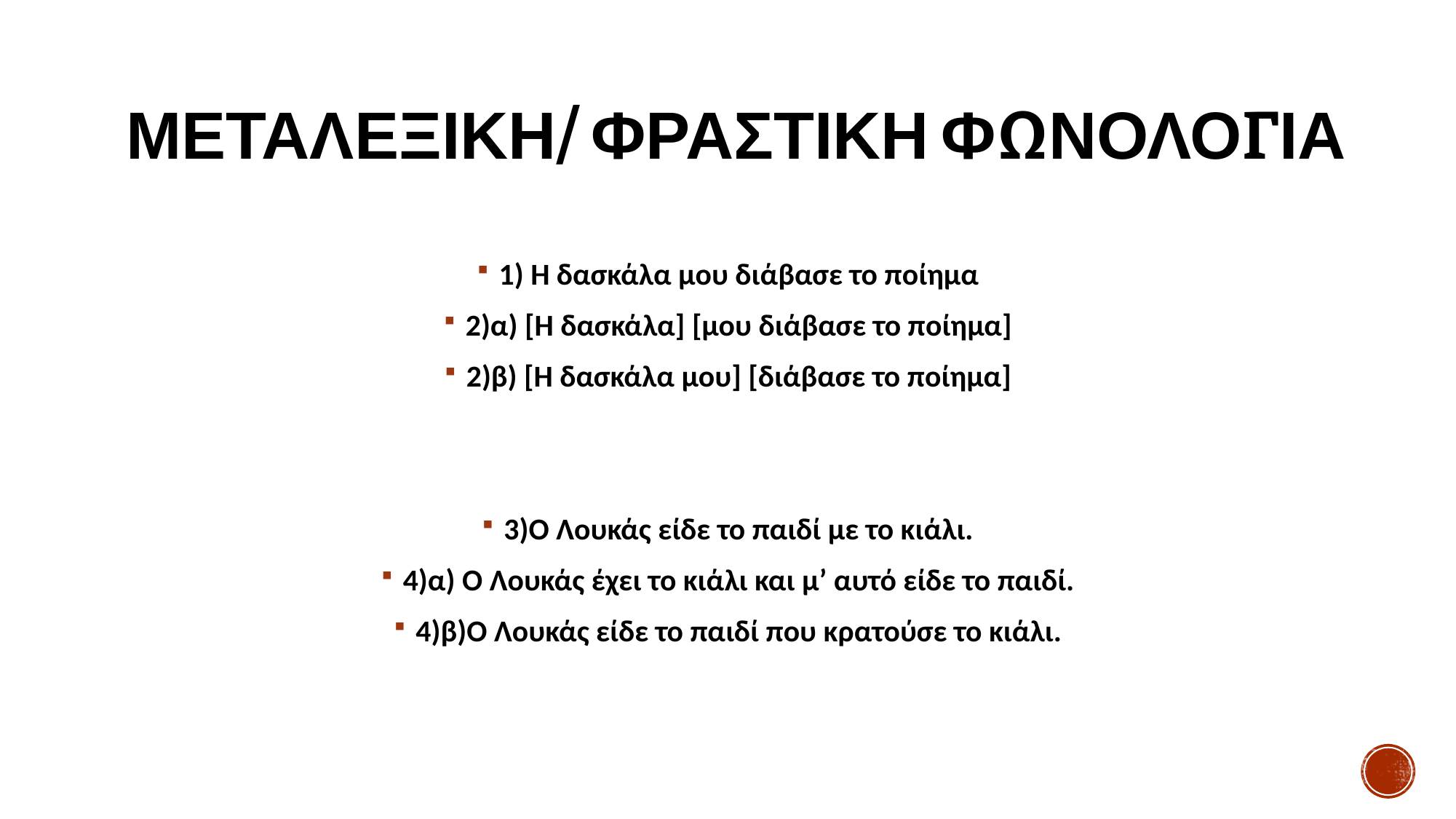

# Μεταλεξικη/ φραστικη φωνολογια
1) Η δασκάλα μου διάβασε το ποίημα
2)α) [Η δασκάλα] [μου διάβασε το ποίημα]
2)β) [Η δασκάλα μου] [διάβασε το ποίημα]

3)Ο Λουκάς είδε το παιδί με το κιάλι.
4)α) Ο Λουκάς έχει το κιάλι και μ’ αυτό είδε το παιδί.
4)β)Ο Λουκάς είδε το παιδί που κρατούσε το κιάλι.